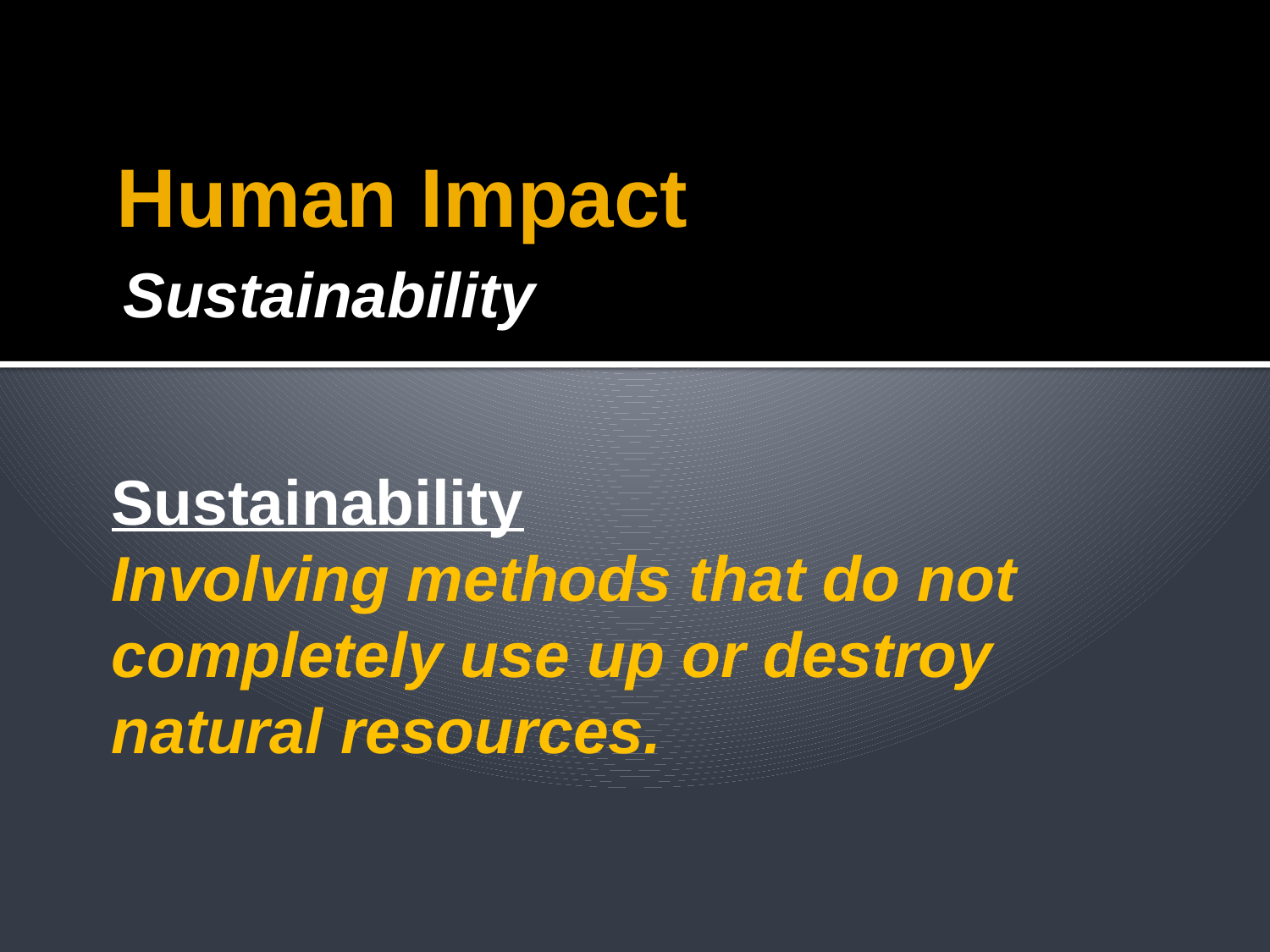

# Human Impact
Sustainability
Sustainability
Involving methods that do not completely use up or destroy natural resources.